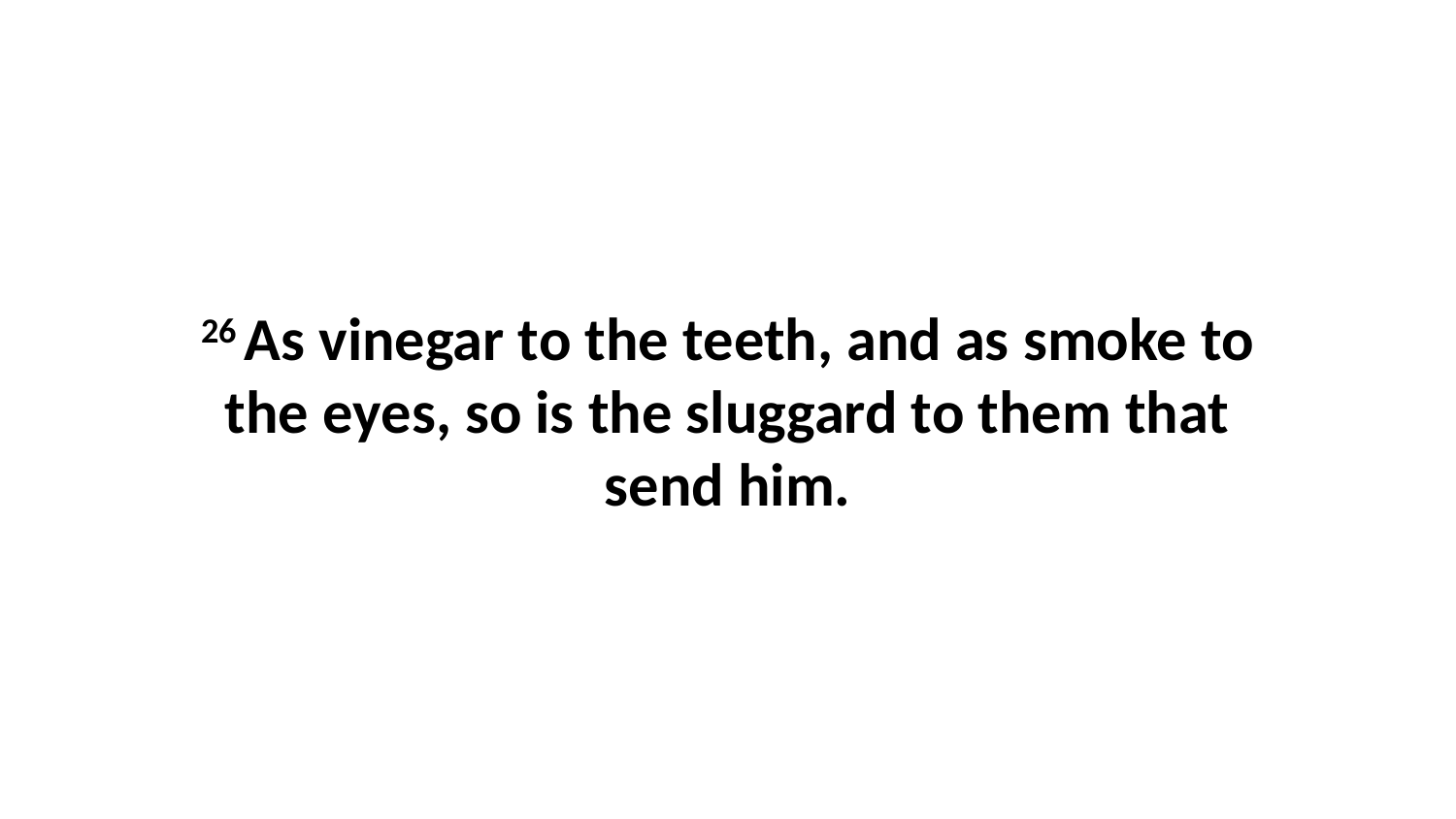

26 As vinegar to the teeth, and as smoke to the eyes, so is the sluggard to them that send him.